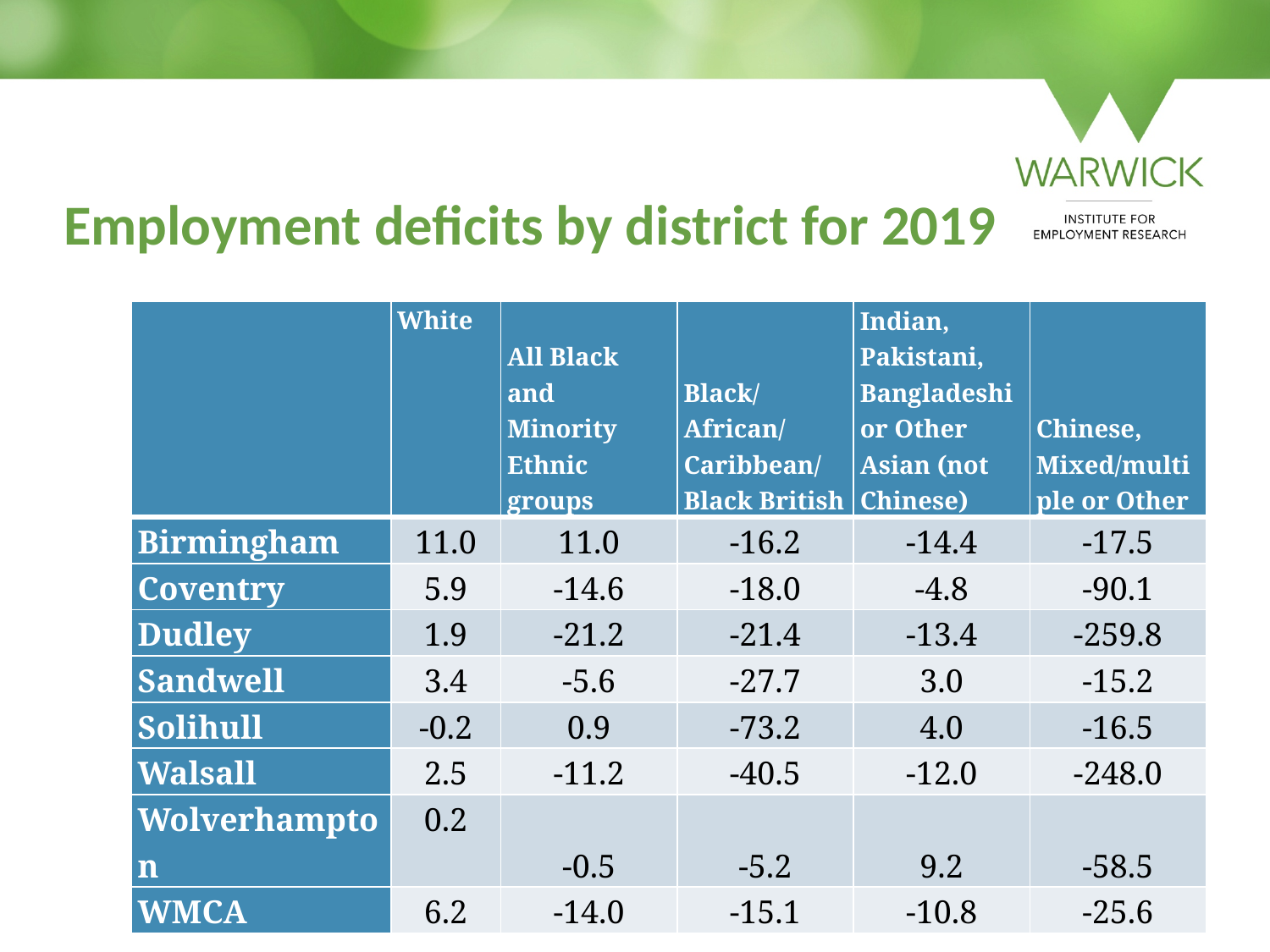

# Employment deficits by district for 2019
|  | White | All Black and Minority Ethnic groups | Black/African/Caribbean/Black British | Indian, Pakistani, Bangladeshi or Other Asian (not Chinese) | Chinese, Mixed/multiple or Other |
| --- | --- | --- | --- | --- | --- |
| Birmingham | 11.0 | 11.0 | -16.2 | -14.4 | -17.5 |
| Coventry | 5.9 | -14.6 | -18.0 | -4.8 | -90.1 |
| Dudley | 1.9 | -21.2 | -21.4 | -13.4 | -259.8 |
| Sandwell | 3.4 | -5.6 | -27.7 | 3.0 | -15.2 |
| Solihull | -0.2 | 0.9 | -73.2 | 4.0 | -16.5 |
| Walsall | 2.5 | -11.2 | -40.5 | -12.0 | -248.0 |
| Wolverhampton | 0.2 | -0.5 | -5.2 | 9.2 | -58.5 |
| WMCA | 6.2 | -14.0 | -15.1 | -10.8 | -25.6 |